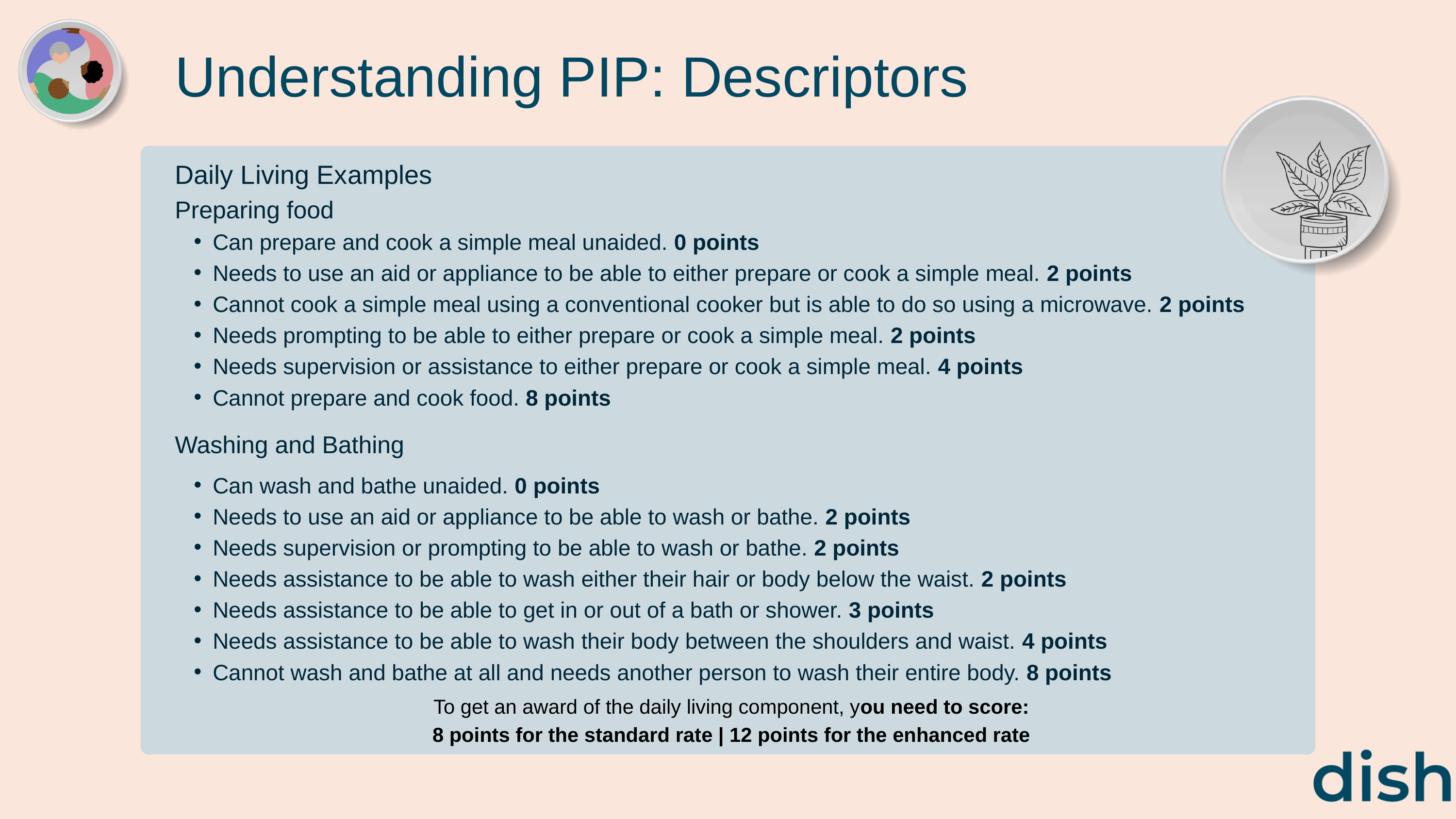

Understanding PIP: Descriptors

Daily Living Examples
Preparing food
Can prepare and cook a simple meal unaided. 0 points
Needs to use an aid or appliance to be able to either prepare or cook a simple meal. 2 points
Cannot cook a simple meal using a conventional cooker but is able to do so using a microwave. 2 points
Needs prompting to be able to either prepare or cook a simple meal. 2 points
Needs supervision or assistance to either prepare or cook a simple meal. 4 points
Cannot prepare and cook food. 8 points

Washing and Bathing

Can wash and bathe unaided. 0 points
Needs to use an aid or appliance to be able to wash or bathe. 2 points
Needs supervision or prompting to be able to wash or bathe. 2 points
Needs assistance to be able to wash either their hair or body below the waist. 2 points
Needs assistance to be able to get in or out of a bath or shower. 3 points
Needs assistance to be able to wash their body between the shoulders and waist. 4 points
Cannot wash and bathe at all and needs another person to wash their entire body. 8 points
To get an award of the daily living component, you need to score:
8 points for the standard rate | 12 points for the enhanced rate